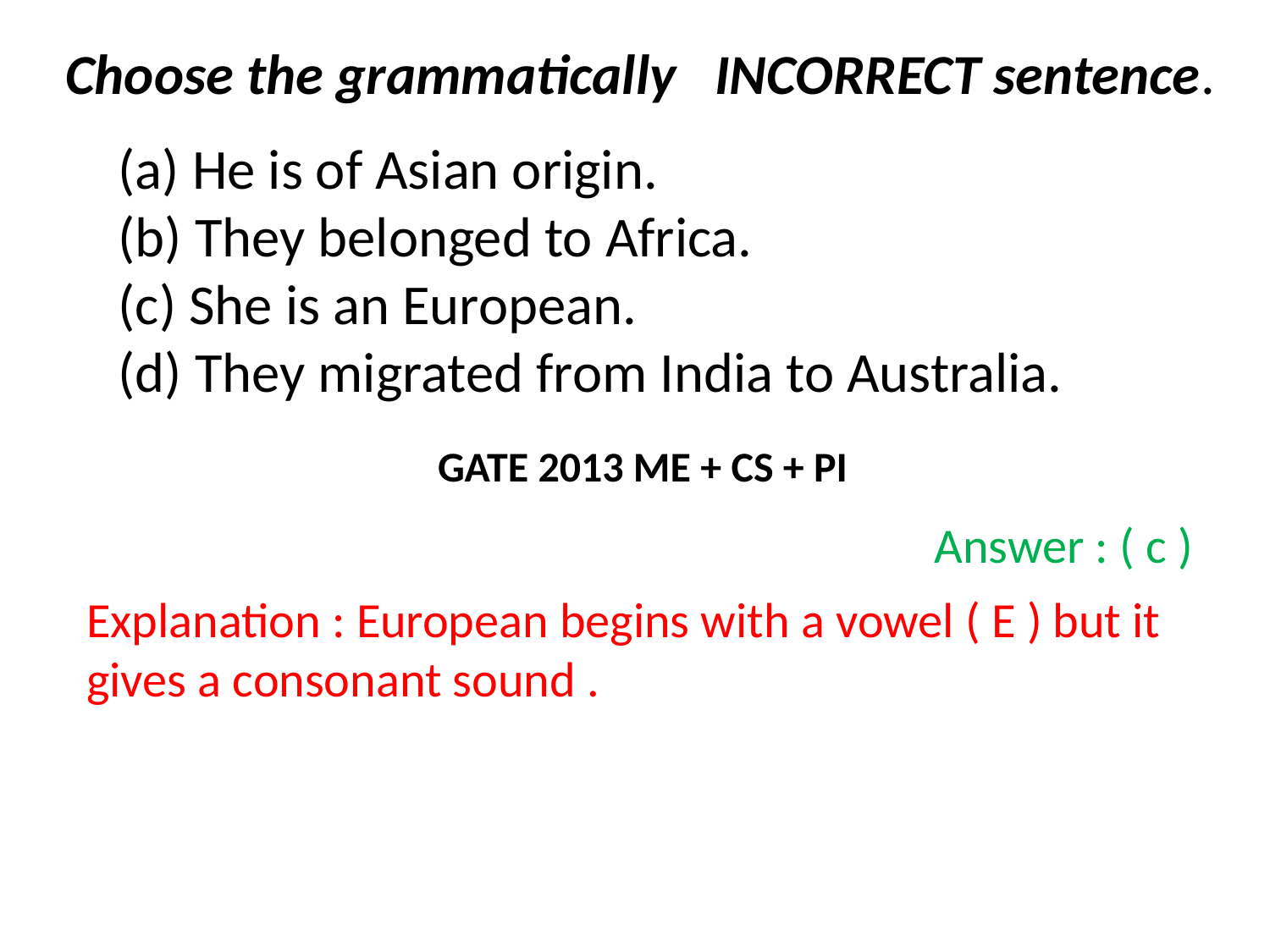

Choose the grammatically   INCORRECT sentence.
 He is of Asian origin.
 They belonged to Africa.
 She is an European.
 They migrated from India to Australia.
GATE 2013 ME + CS + PI
Answer : ( c )
Explanation : European begins with a vowel ( E ) but it gives a consonant sound .